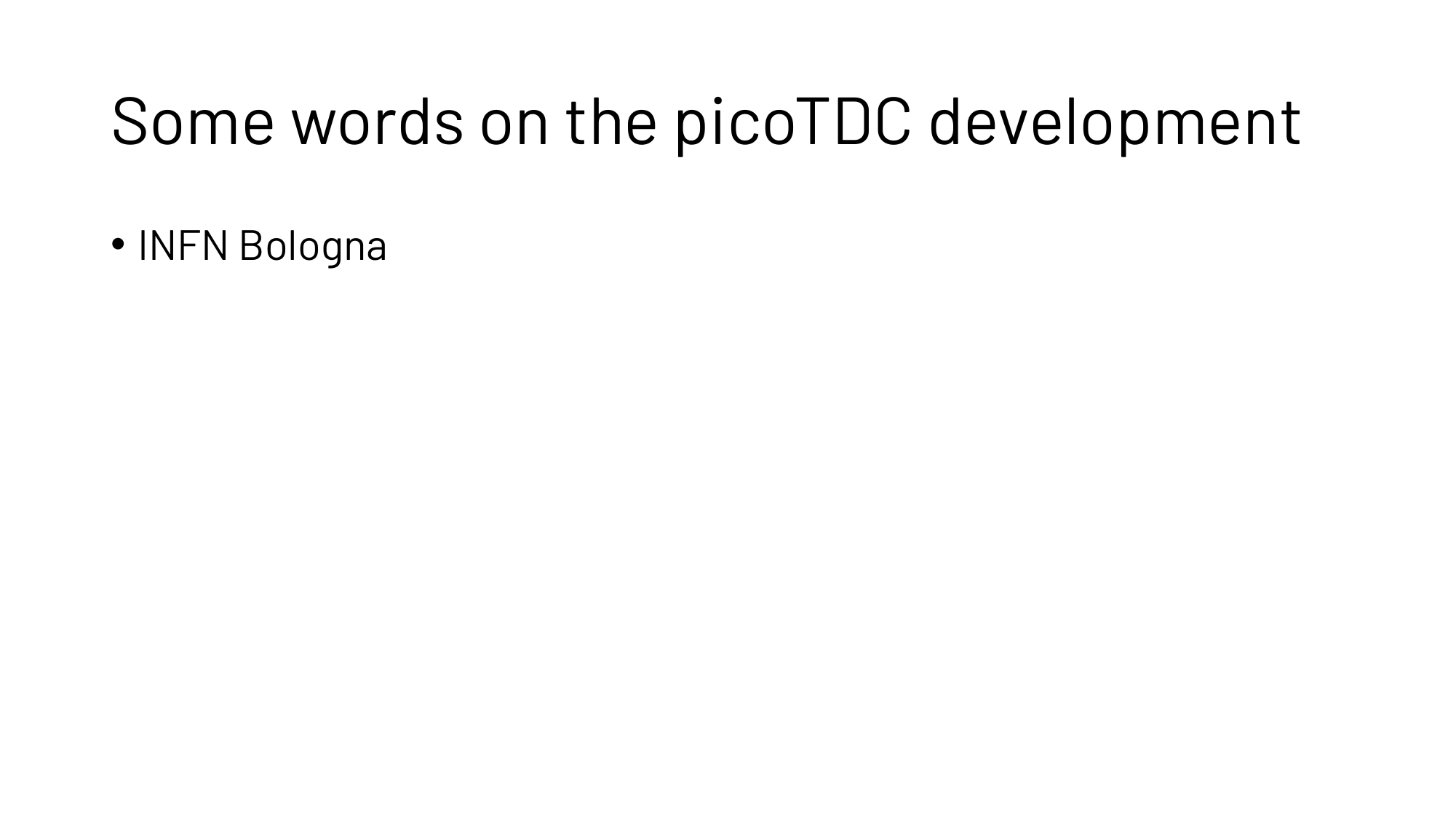

# Some words on the picoTDC development
INFN Bologna